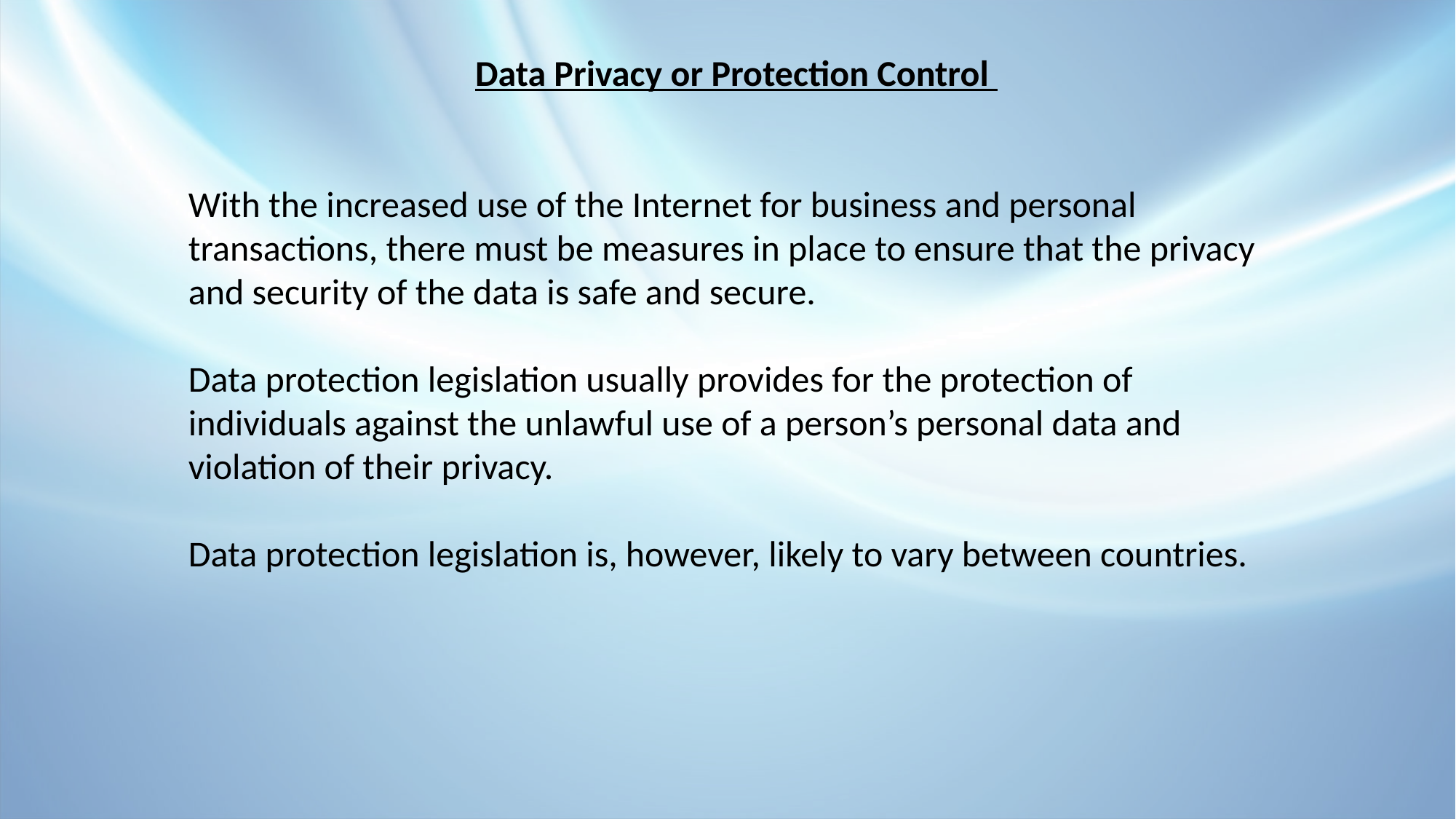

Data Privacy or Protection Control

With the increased use of the Internet for business and personal transactions, there must be measures in place to ensure that the privacy and security of the data is safe and secure.

Data protection legislation usually provides for the protection of individuals against the unlawful use of a person’s personal data and violation of their privacy.

Data protection legislation is, however, likely to vary between countries.